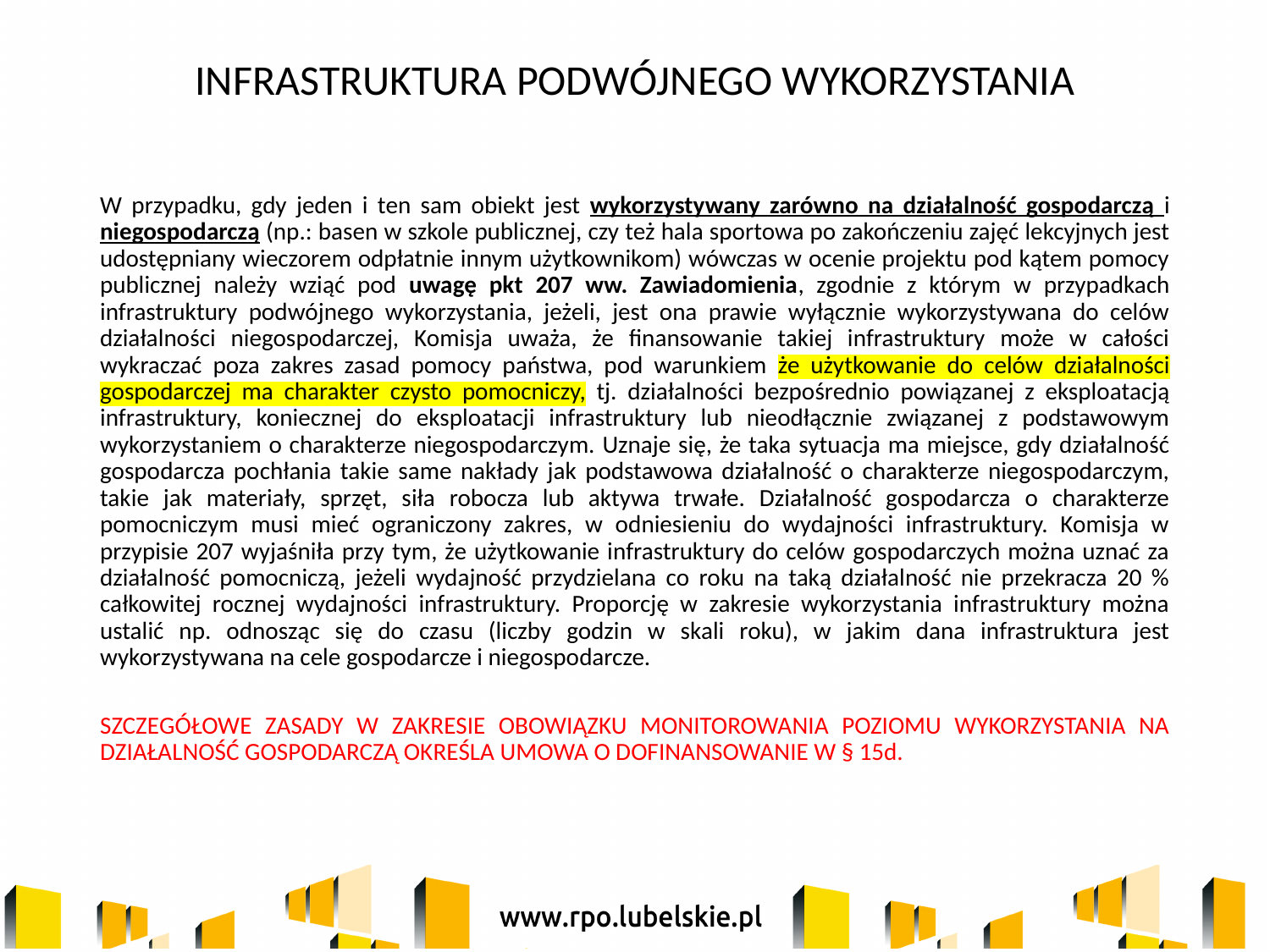

# INFRASTRUKTURA PODWÓJNEGO WYKORZYSTANIA
W przypadku, gdy jeden i ten sam obiekt jest wykorzystywany zarówno na działalność gospodarczą i niegospodarczą (np.: basen w szkole publicznej, czy też hala sportowa po zakończeniu zajęć lekcyjnych jest udostępniany wieczorem odpłatnie innym użytkownikom) wówczas w ocenie projektu pod kątem pomocy publicznej należy wziąć pod uwagę pkt 207 ww. Zawiadomienia, zgodnie z którym w przypadkach infrastruktury podwójnego wykorzystania, jeżeli, jest ona prawie wyłącznie wykorzystywana do celów działalności niegospodarczej, Komisja uważa, że finansowanie takiej infrastruktury może w całości wykraczać poza zakres zasad pomocy państwa, pod warunkiem że użytkowanie do celów działalności gospodarczej ma charakter czysto pomocniczy, tj. działalności bezpośrednio powiązanej z eksploatacją infrastruktury, koniecznej do eksploatacji infrastruktury lub nieodłącznie związanej z podstawowym wykorzystaniem o charakterze niegospodarczym. Uznaje się, że taka sytuacja ma miejsce, gdy działalność gospodarcza pochłania takie same nakłady jak podstawowa działalność o charakterze niegospodarczym, takie jak materiały, sprzęt, siła robocza lub aktywa trwałe. Działalność gospodarcza o charakterze pomocniczym musi mieć ograniczony zakres, w odniesieniu do wydajności infrastruktury. Komisja w przypisie 207 wyjaśniła przy tym, że użytkowanie infrastruktury do celów gospodarczych można uznać za działalność pomocniczą, jeżeli wydajność przydzielana co roku na taką działalność nie przekracza 20 % całkowitej rocznej wydajności infrastruktury. Proporcję w zakresie wykorzystania infrastruktury można ustalić np. odnosząc się do czasu (liczby godzin w skali roku), w jakim dana infrastruktura jest wykorzystywana na cele gospodarcze i niegospodarcze.

SZCZEGÓŁOWE ZASADY W ZAKRESIE OBOWIĄZKU MONITOROWANIA POZIOMU WYKORZYSTANIA NA DZIAŁALNOŚĆ GOSPODARCZĄ OKREŚLA UMOWA O DOFINANSOWANIE W § 15d.